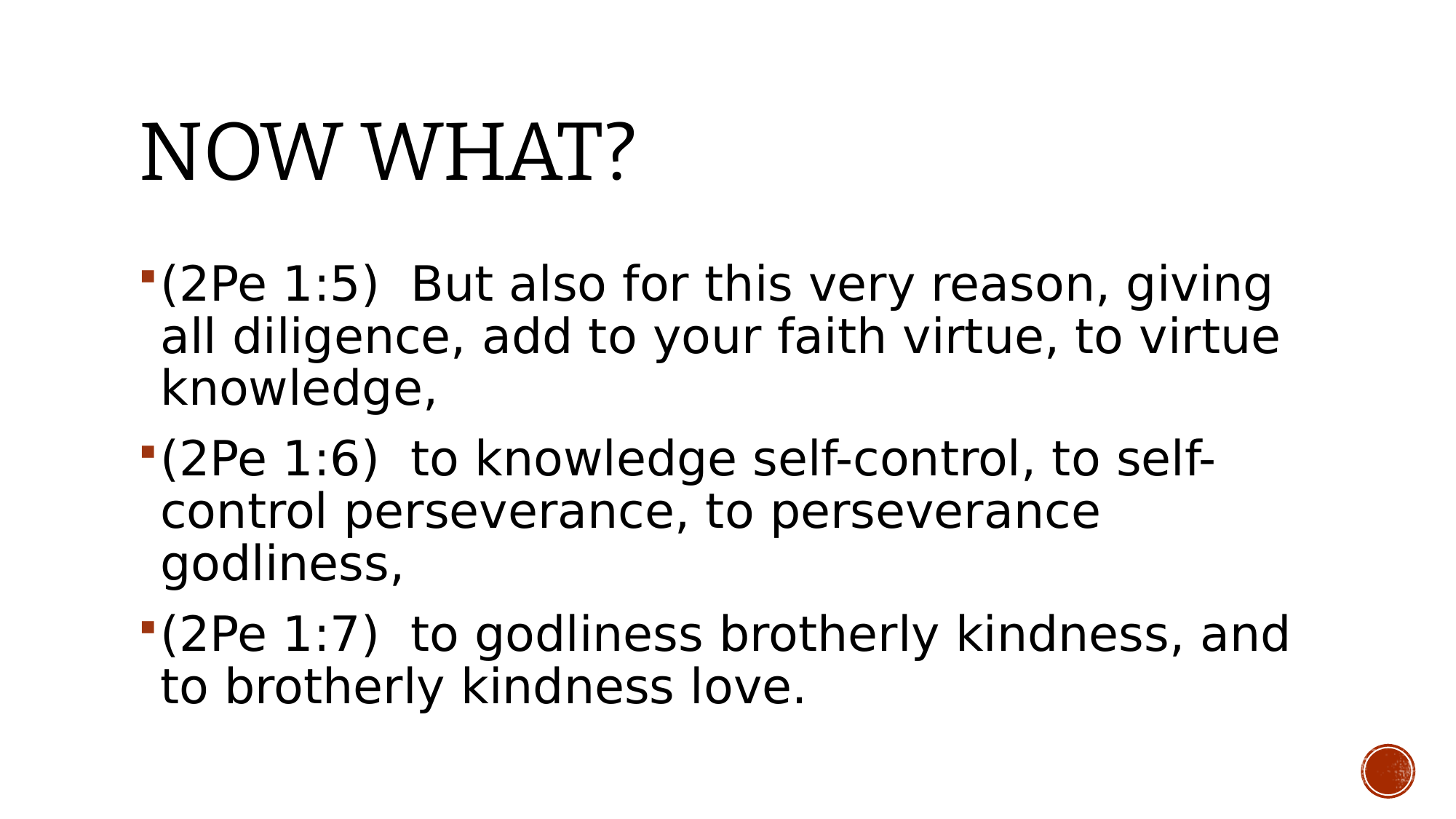

# Now what?
(2Pe 1:5)  But also for this very reason, giving all diligence, add to your faith virtue, to virtue knowledge,
(2Pe 1:6)  to knowledge self-control, to self-control perseverance, to perseverance godliness,
(2Pe 1:7)  to godliness brotherly kindness, and to brotherly kindness love.